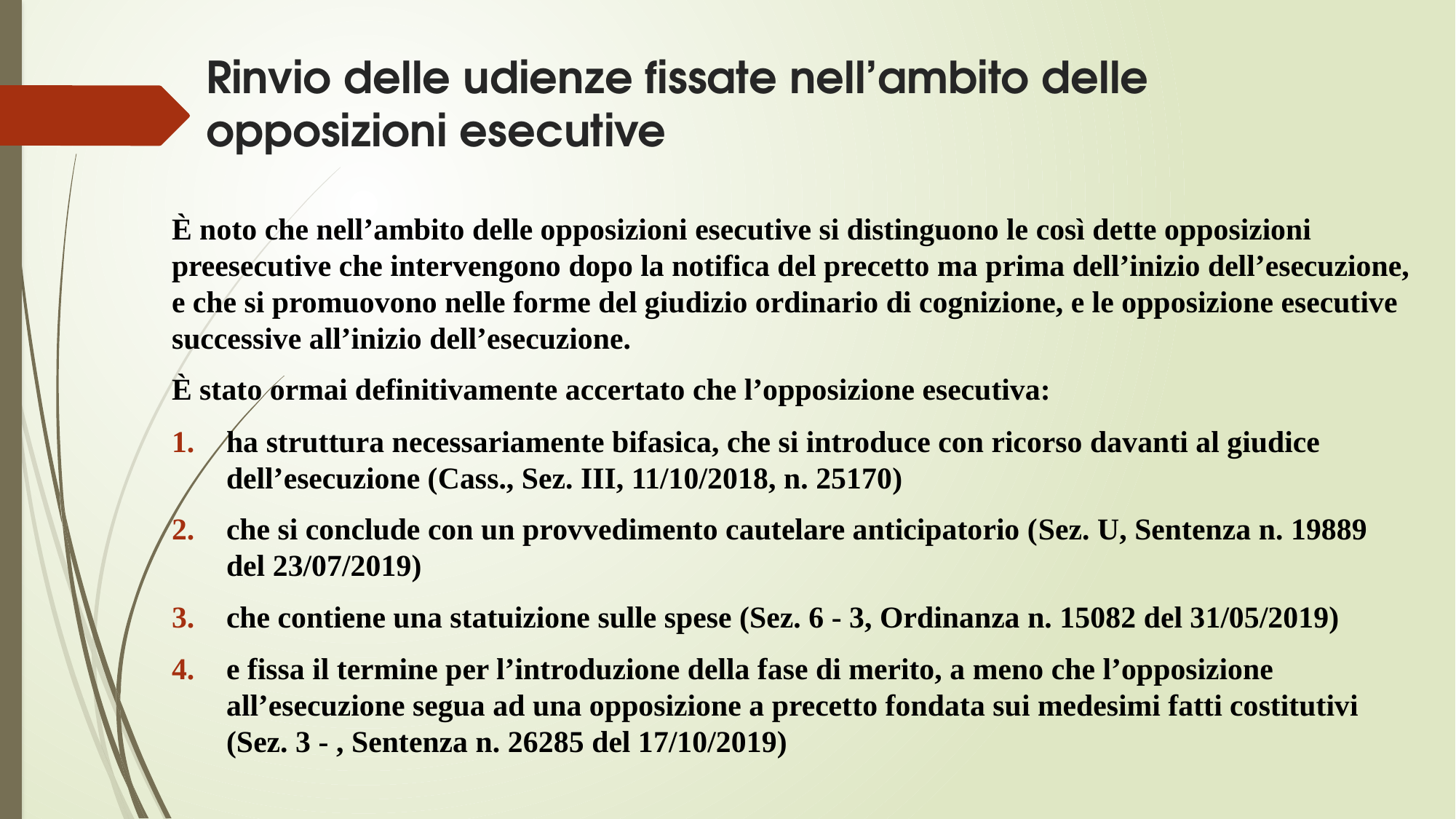

# Rinvio delle udienze fissate nell’ambito delle opposizioni esecutive
È noto che nell’ambito delle opposizioni esecutive si distinguono le così dette opposizioni preesecutive che intervengono dopo la notifica del precetto ma prima dell’inizio dell’esecuzione, e che si promuovono nelle forme del giudizio ordinario di cognizione, e le opposizione esecutive successive all’inizio dell’esecuzione.
È stato ormai definitivamente accertato che l’opposizione esecutiva:
ha struttura necessariamente bifasica, che si introduce con ricorso davanti al giudice dell’esecuzione (Cass., Sez. III, 11/10/2018, n. 25170)
che si conclude con un provvedimento cautelare anticipatorio (Sez. U, Sentenza n. 19889 del 23/07/2019)
che contiene una statuizione sulle spese (Sez. 6 - 3, Ordinanza n. 15082 del 31/05/2019)
e fissa il termine per l’introduzione della fase di merito, a meno che l’opposizione all’esecuzione segua ad una opposizione a precetto fondata sui medesimi fatti costitutivi (Sez. 3 - , Sentenza n. 26285 del 17/10/2019)